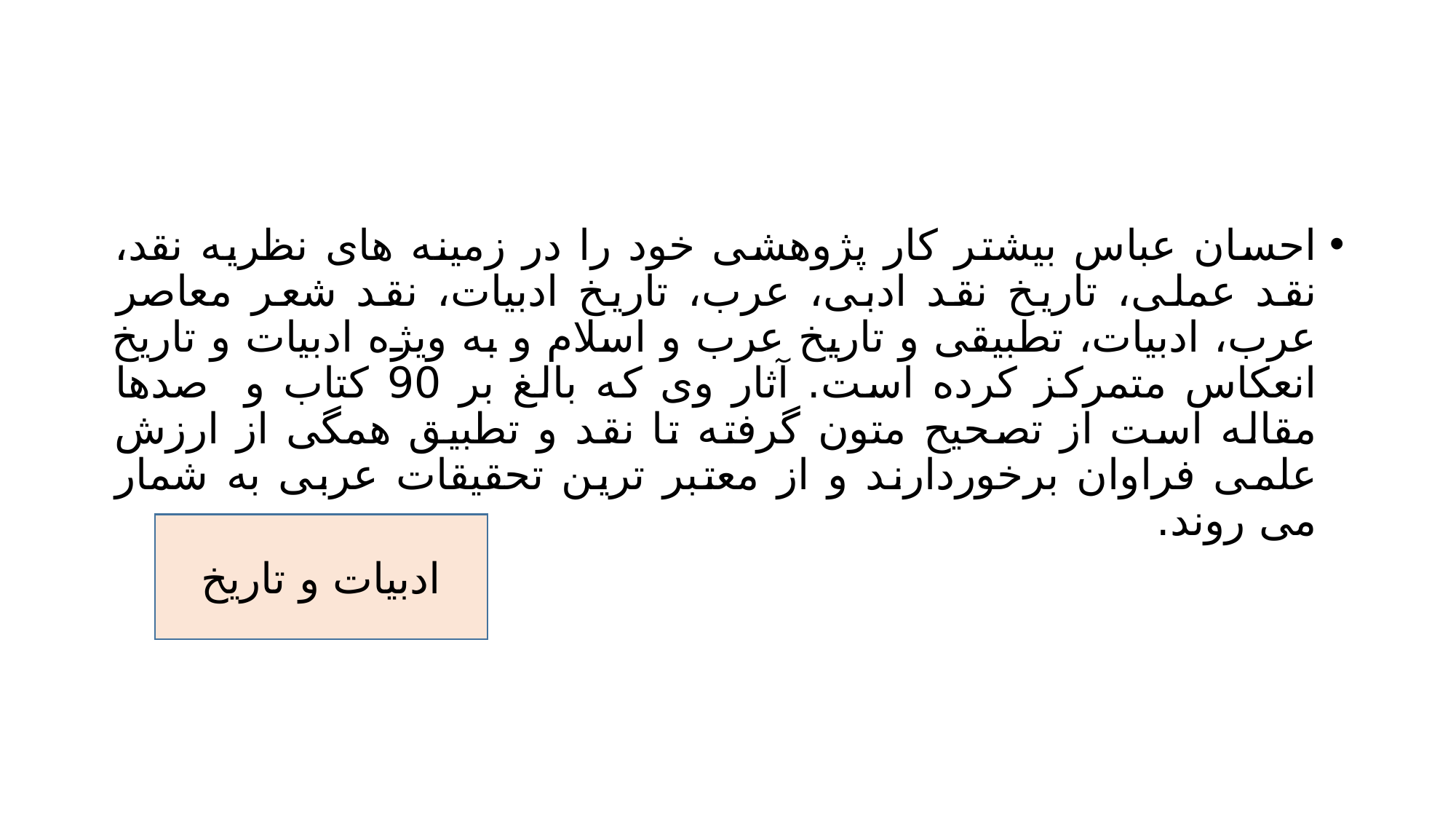

#
احسان عباس بیشتر کار پژوهشی خود را در زمینه های نظریه نقد، نقد عملی، تاریخ نقد ادبی، عرب، تاریخ ادبیات، نقد شعر معاصر عرب، ادبیات، تطبیقی و تاریخ عرب و اسلام و به ویژه ادبیات و تاریخ انعکاس متمرکز کرده است. آثار وی که بالغ بر 90 کتاب و  صدها مقاله است از تصحیح متون گرفته تا نقد و تطبیق همگی از ارزش علمی فراوان برخوردارند و از معتبر ترین تحقیقات عربی به شمار می روند.
ادبیات و تاریخ